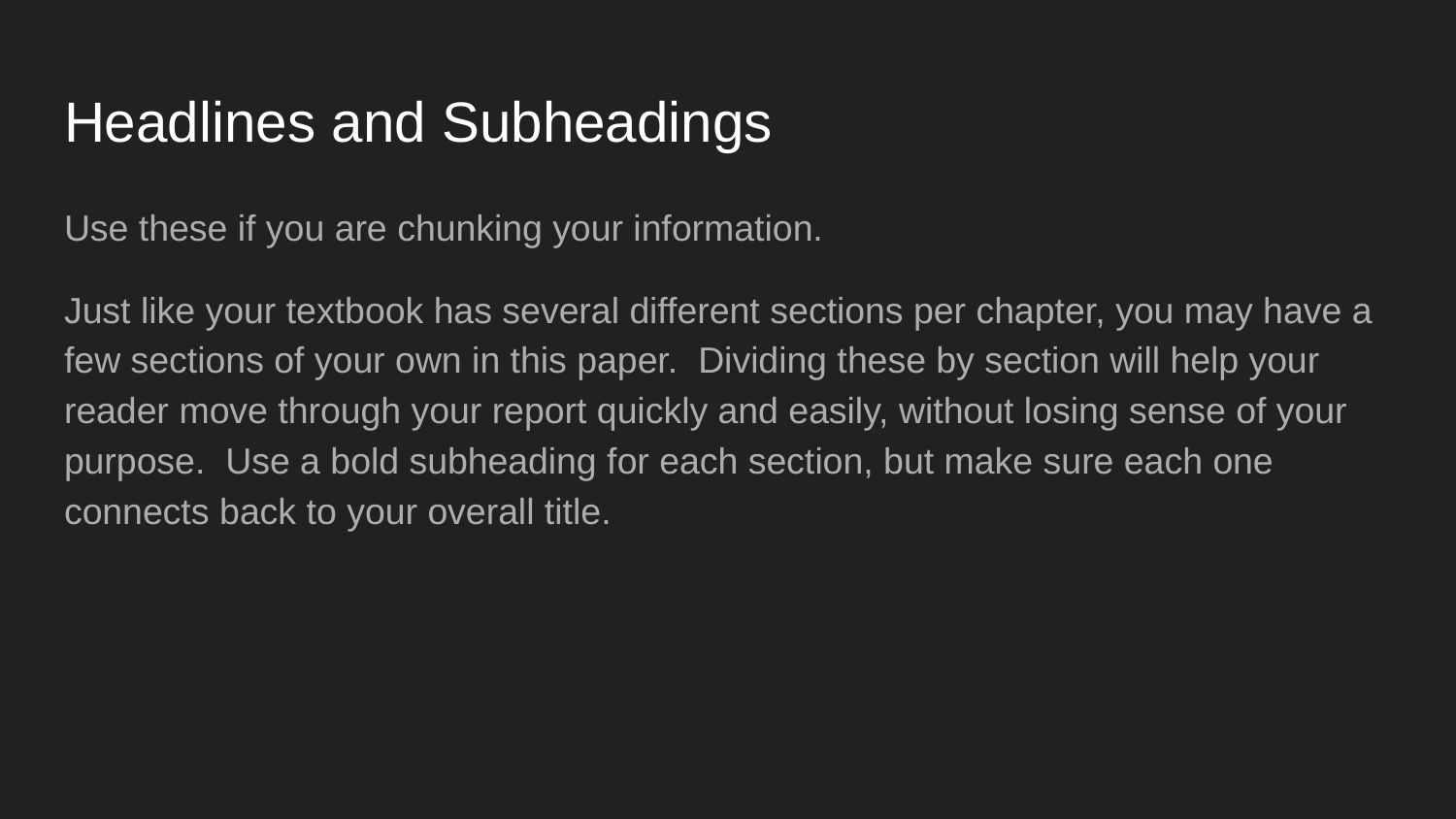

# Headlines and Subheadings
Use these if you are chunking your information.
Just like your textbook has several different sections per chapter, you may have a few sections of your own in this paper.  Dividing these by section will help your reader move through your report quickly and easily, without losing sense of your purpose.  Use a bold subheading for each section, but make sure each one connects back to your overall title.